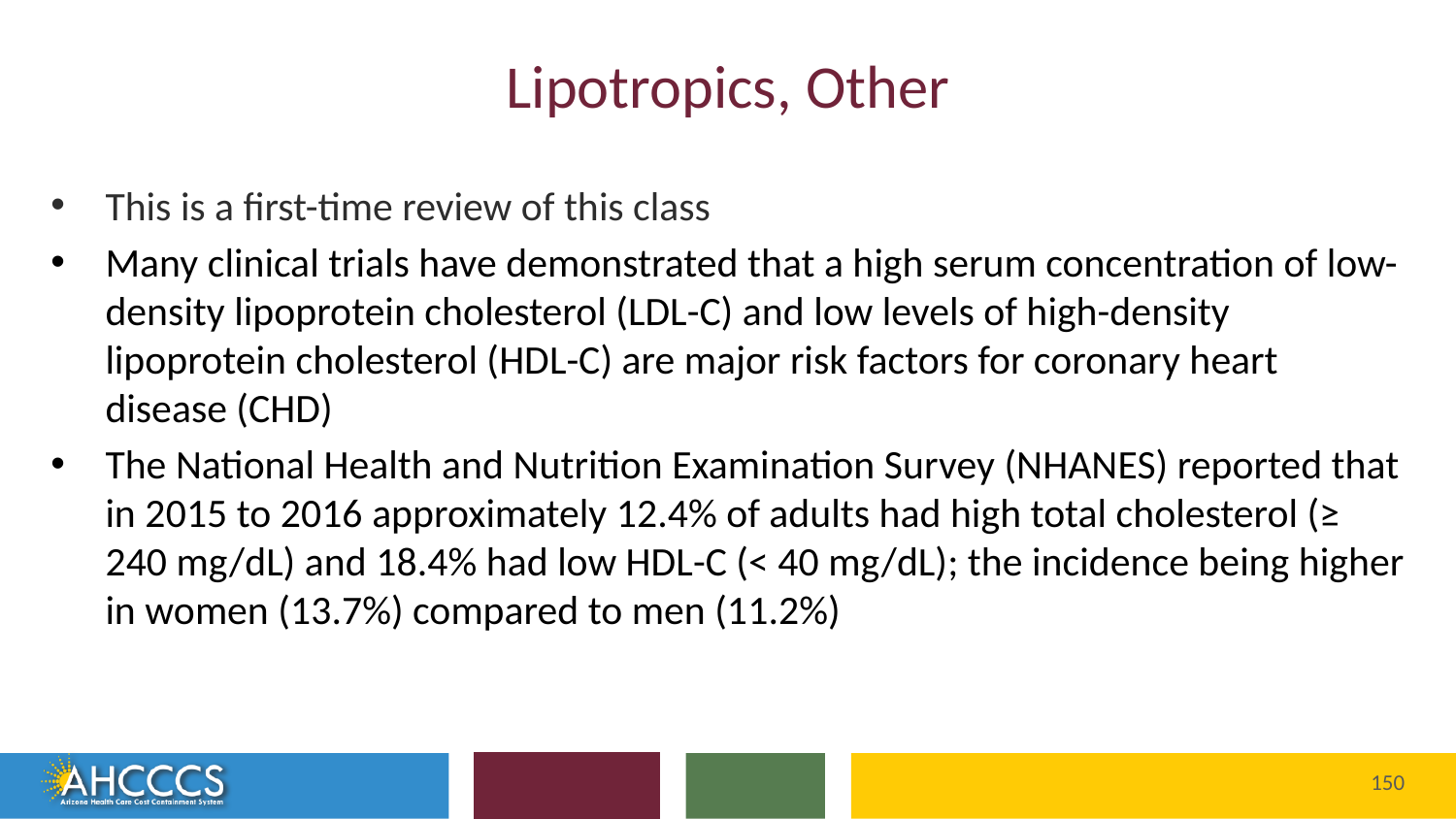

# Lipotropics, Other
This is a first-time review of this class
Many clinical trials have demonstrated that a high serum concentration of low-density lipoprotein cholesterol (LDL-C) and low levels of high-density lipoprotein cholesterol (HDL-C) are major risk factors for coronary heart disease (CHD)
The National Health and Nutrition Examination Survey (NHANES) reported that in 2015 to 2016 approximately 12.4% of adults had high total cholesterol (≥ 240 mg/dL) and 18.4% had low HDL-C (< 40 mg/dL); the incidence being higher in women (13.7%) compared to men (11.2%)